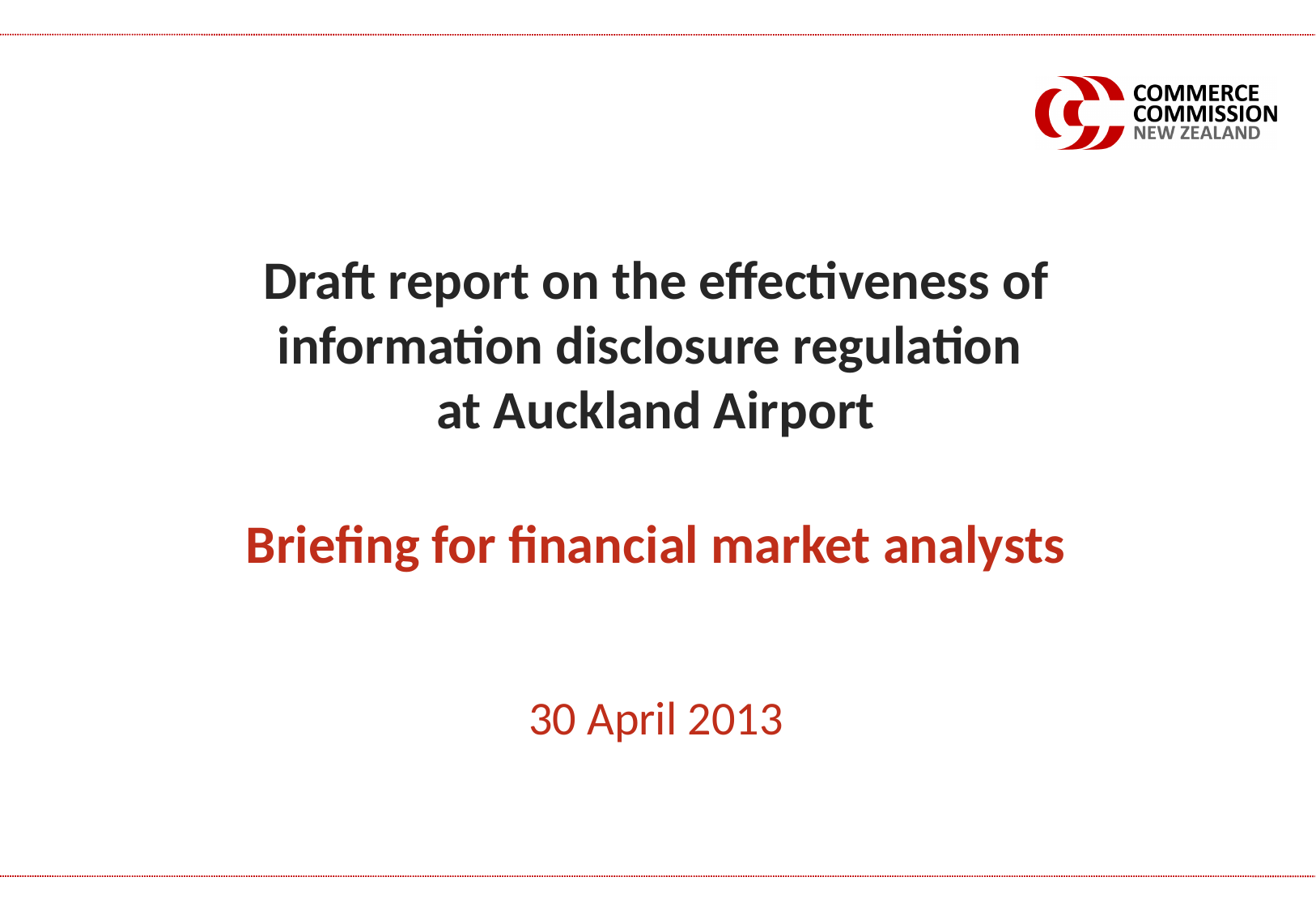

# Draft report on the effectiveness of information disclosure regulation at Auckland Airport
Briefing for financial market analysts

30 April 2013